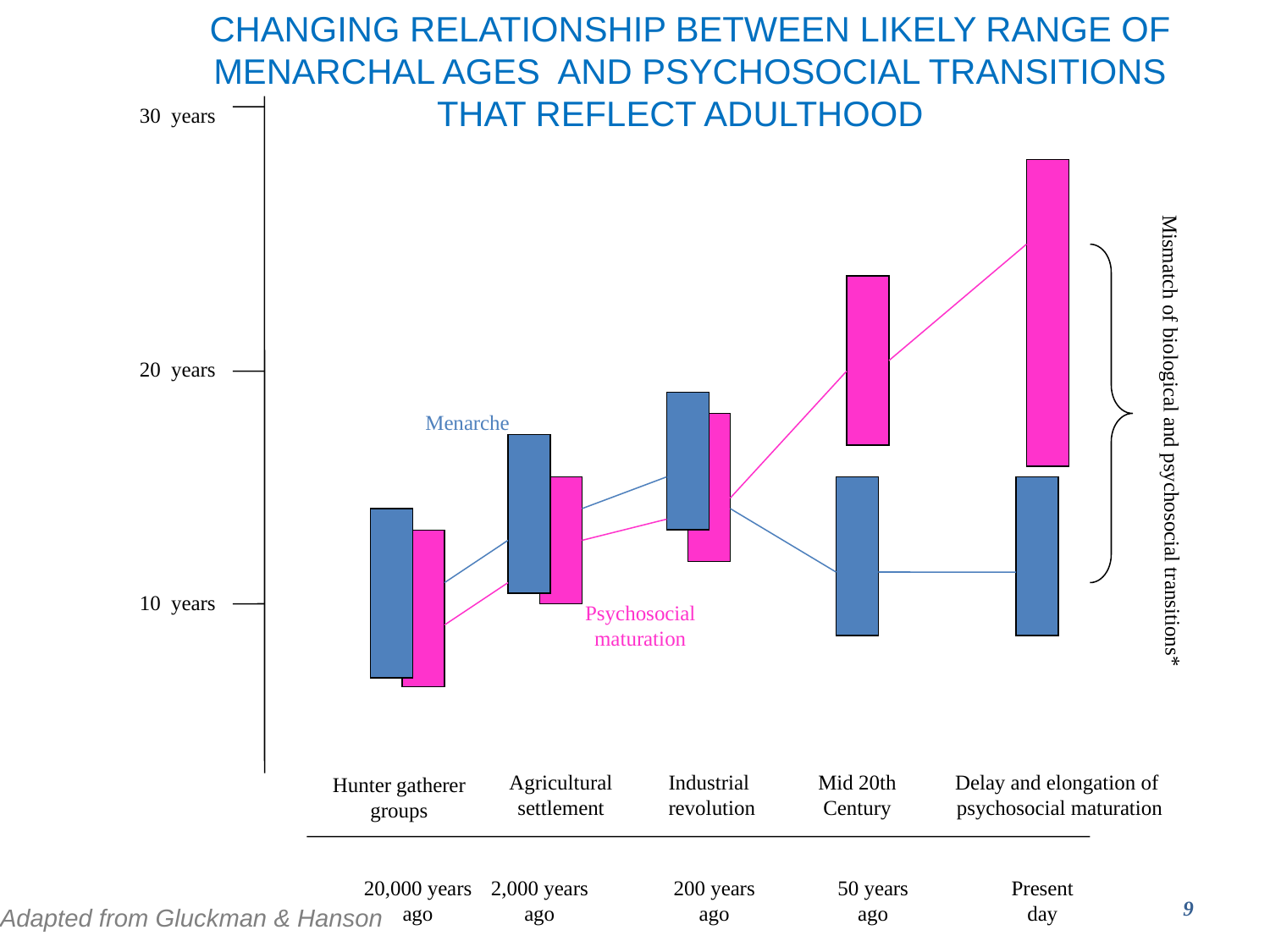

Changing relationship between likely range of menarchal ages  and psychosocial transitions that reflect adulthood
30  years

20  years

Menarche

Mismatch of biological and psychosocial transitions*

10  years

Psychosocial maturation

Agricultural settlement
Industrial revolution
Mid 20th Century
Delay and elongation of
psychosocial maturation
Hunter gatherer
groups

20,000 years ago
2,000 years ago
200 years ago
50 years ago
Present day
9
Adapted from Gluckman & Hanson